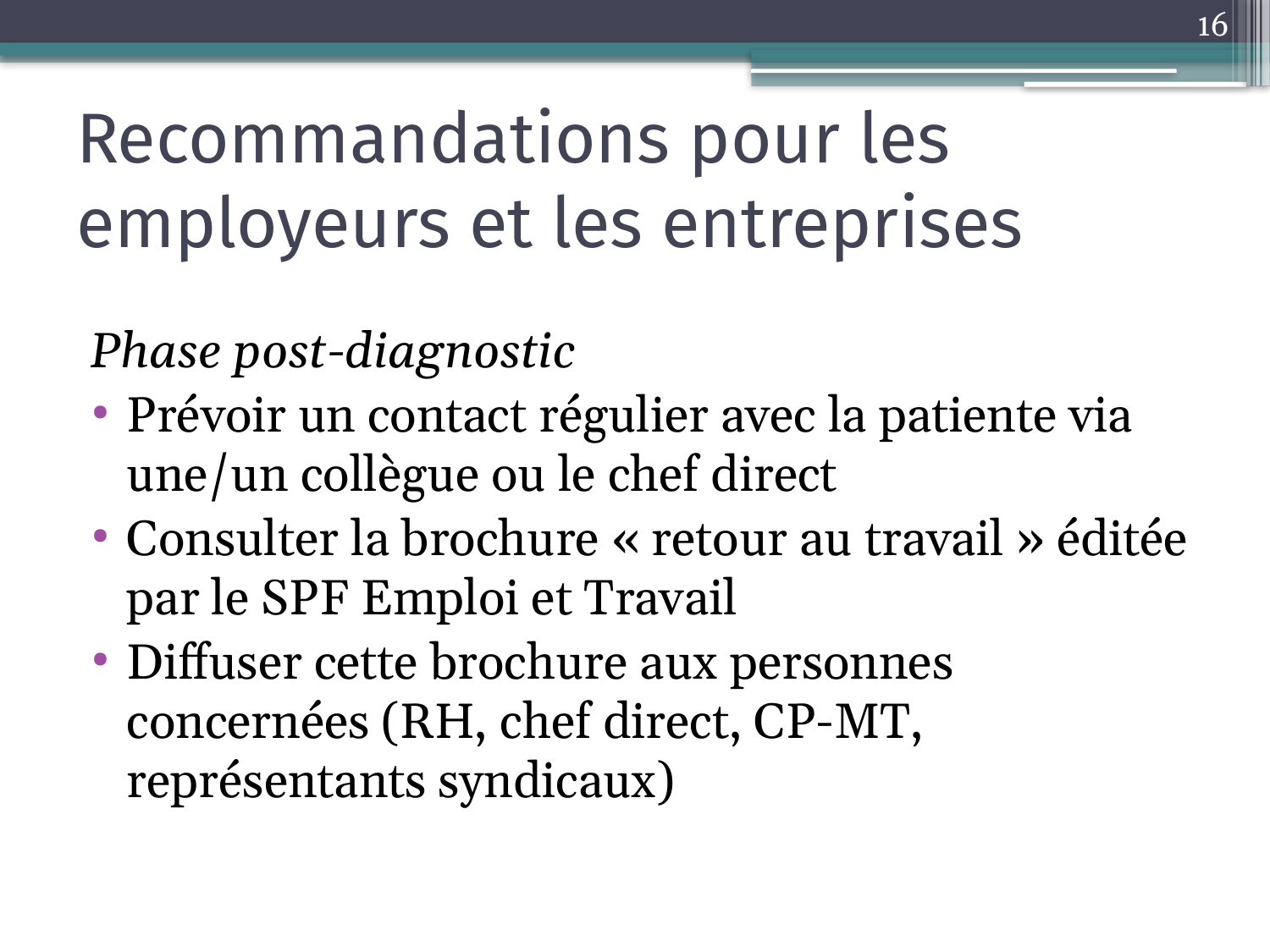

16
# Recommandations pour les employeurs et les entreprises
Phase post-diagnostic
Prévoir un contact régulier avec la patiente via une/un collègue ou le chef direct
Consulter la brochure « retour au travail » éditée par le SPF Emploi et Travail
Diffuser cette brochure aux personnes concernées (RH, chef direct, CP-MT, représentants syndicaux)